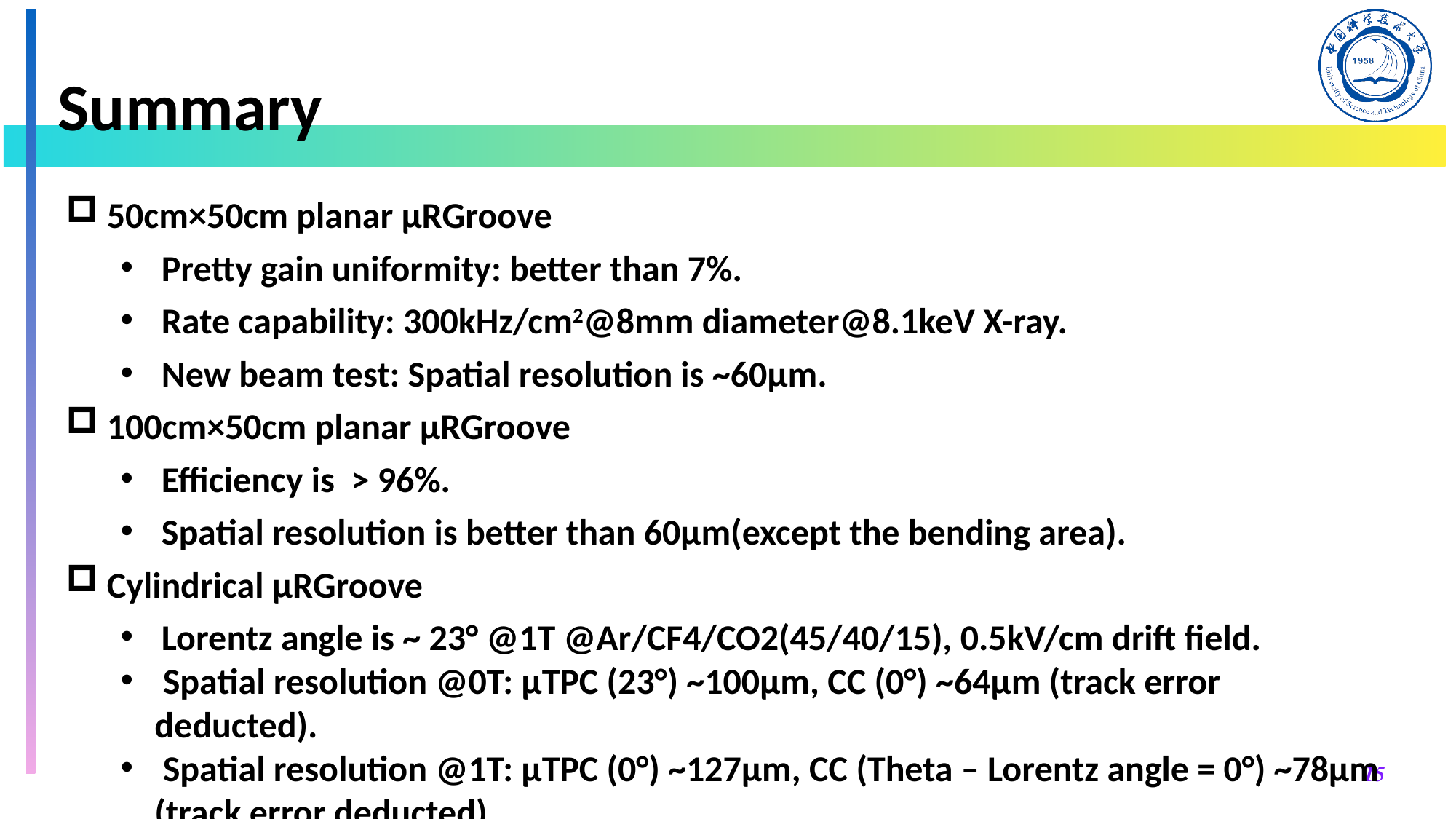

# Summary
50cm×50cm planar μRGroove
Pretty gain uniformity: better than 7%.
Rate capability: 300kHz/cm2@8mm diameter@8.1keV X-ray.
New beam test: Spatial resolution is ~60μm.
100cm×50cm planar μRGroove
Efficiency is  > 96%.
Spatial resolution is better than 60μm(except the bending area).
Cylindrical μRGroove
Lorentz angle is ~ 23° @1T @Ar/CF4/CO2(45/40/15), 0.5kV/cm drift field.
 Spatial resolution @0T: μTPC (23°) ~100μm, CC (0°) ~64μm (track error deducted).
 Spatial resolution @1T: μTPC (0°) ~127μm, CC (Theta – Lorentz angle = 0°) ~78μm (track error deducted).